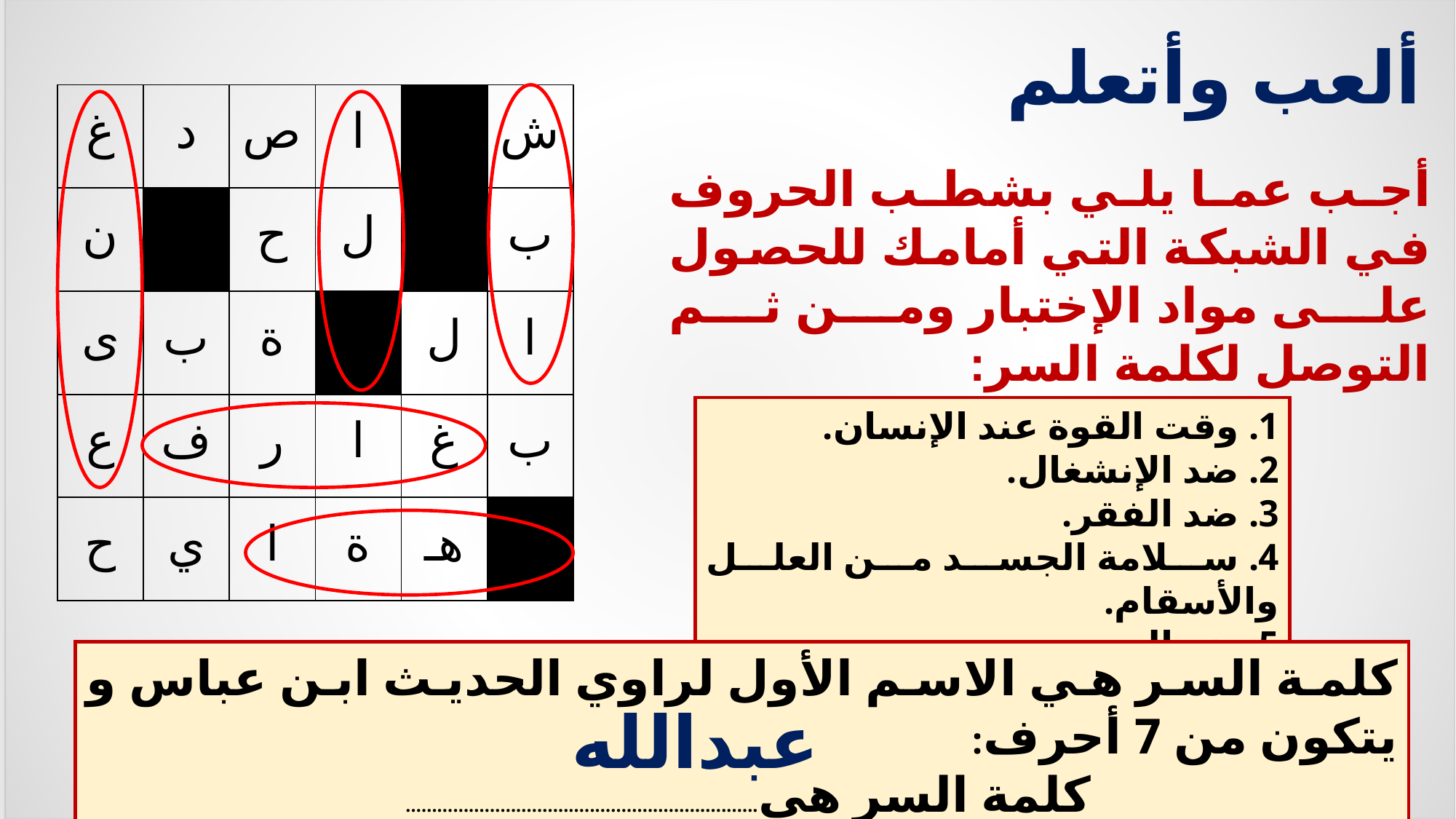

ألعب وأتعلم
| غ | د | ص | ا |  | ش |
| --- | --- | --- | --- | --- | --- |
| ن |  | ح | ل |  | ب |
| ى | ب | ة |  | ل | ا |
| ع | ف | ر | ا | غ | ب |
| ح | ي | ا | ة | هـ |  |
أجب عما يلي بشطب الحروف في الشبكة التي أمامك للحصول على مواد الإختبار ومن ثم التوصل لكلمة السر:

1. وقت القوة عند الإنسان.
2. ضد الإنشغال.
3. ضد الفقر.
4. سلامة الجسد من العلل والأسقام.
5. ضد الموت.

كلمة السر هي الاسم الأول لراوي الحديث ابن عباس و يتكون من 7 أحرف:
كلمة السر هي...................................................................
عبدالله